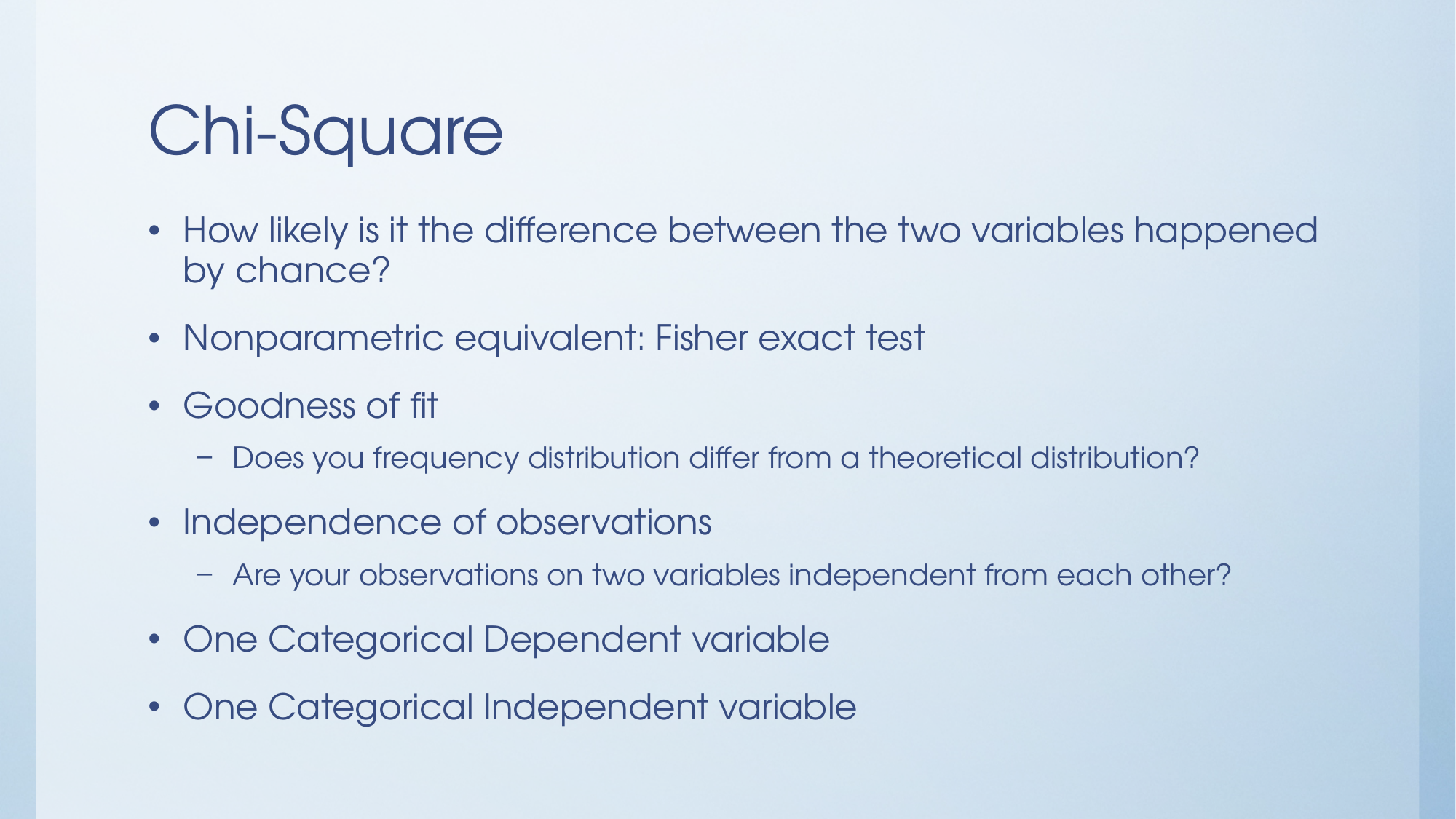

# Chi-Square
How likely is it the difference between the two variables happened by chance?
Nonparametric equivalent: Fisher exact test
Goodness of fit
Does you frequency distribution differ from a theoretical distribution?
Independence of observations
Are your observations on two variables independent from each other?
One Categorical Dependent variable
One Categorical Independent variable